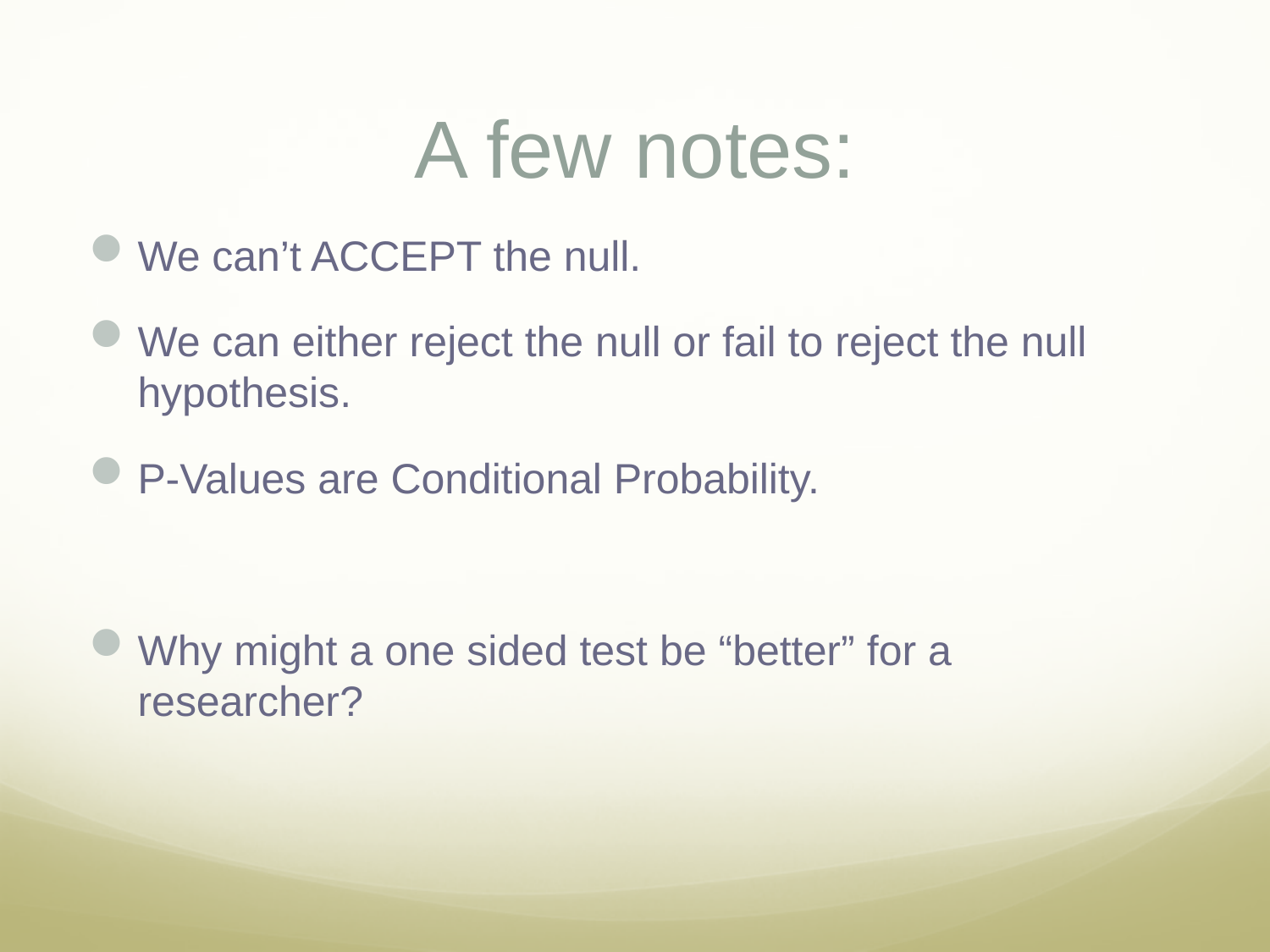

# A few notes:
We can’t ACCEPT the null.
We can either reject the null or fail to reject the null hypothesis.
P-Values are Conditional Probability.

Why might a one sided test be “better” for a researcher?